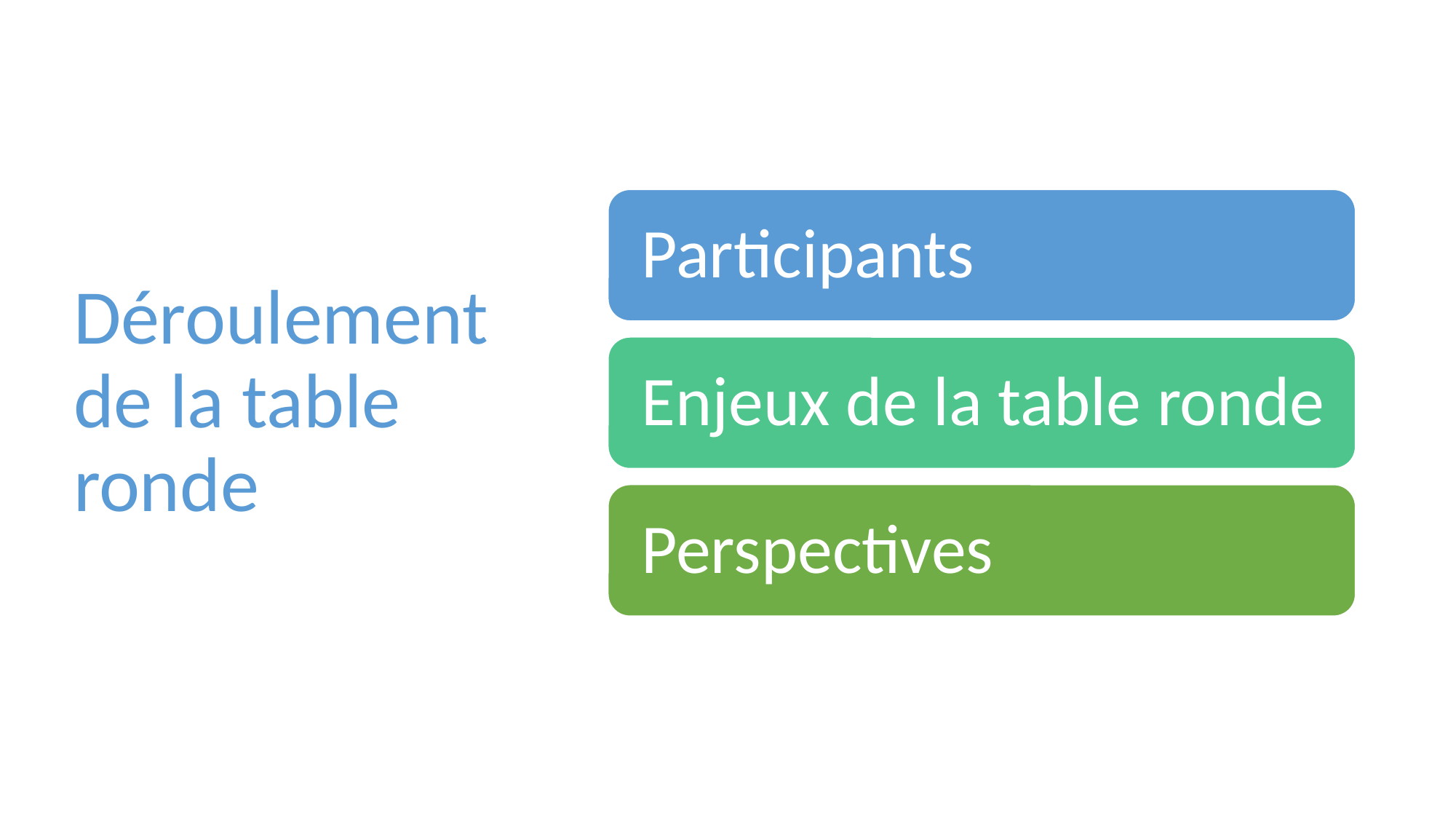

# Déroulement de la table ronde
Participants
Enjeux de la table ronde
Perspectives